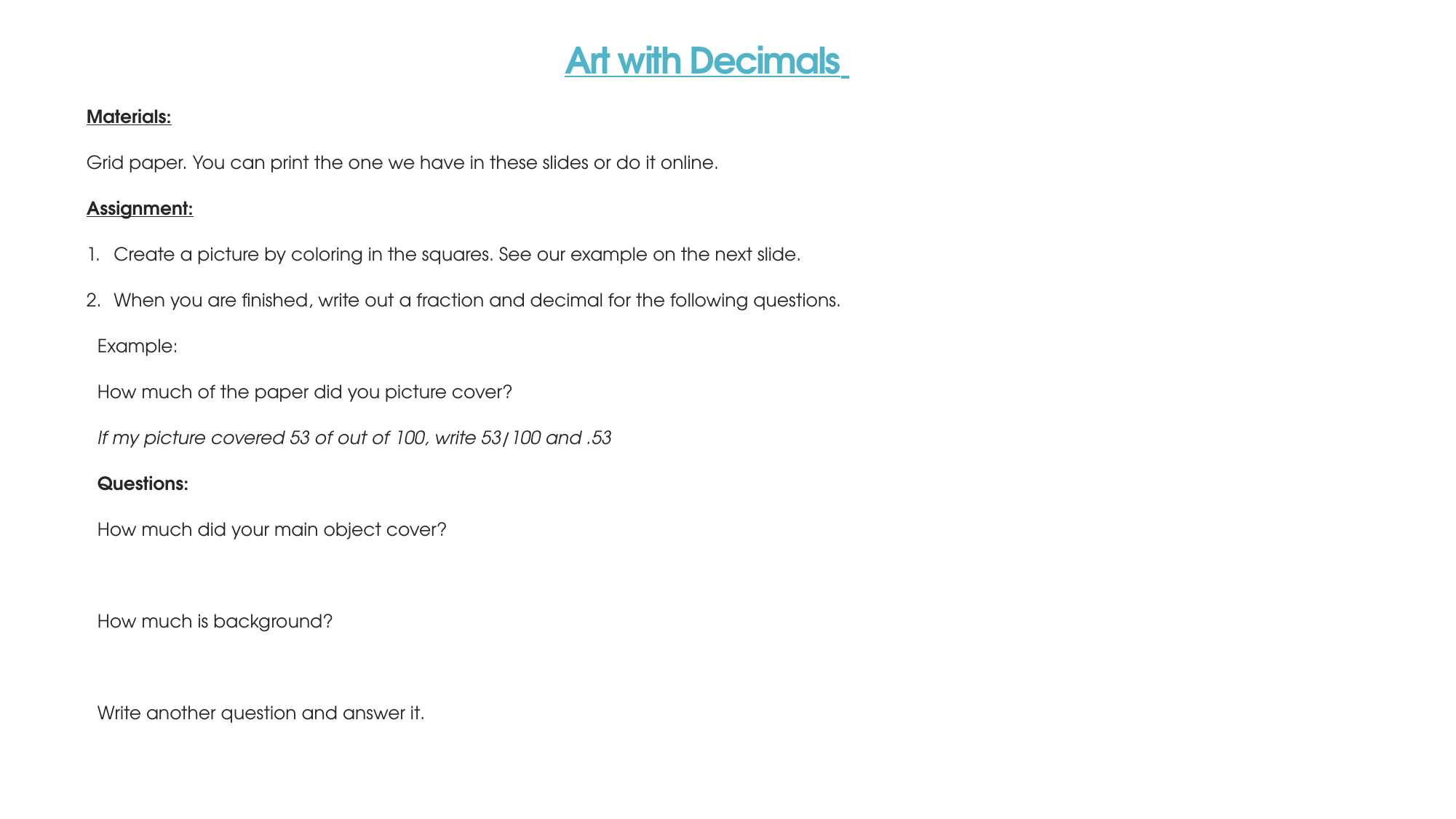

# Art with Decimals
Materials:
Grid paper. You can print the one we have in these slides or do it online.
Assignment:
Create a picture by coloring in the squares. See our example on the next slide.
When you are finished, write out a fraction and decimal for the following questions.
Example:
How much of the paper did you picture cover?
If my picture covered 53 of out of 100, write 53/100 and .53
Questions:
How much did your main object cover?

How much is background?

Write another question and answer it.